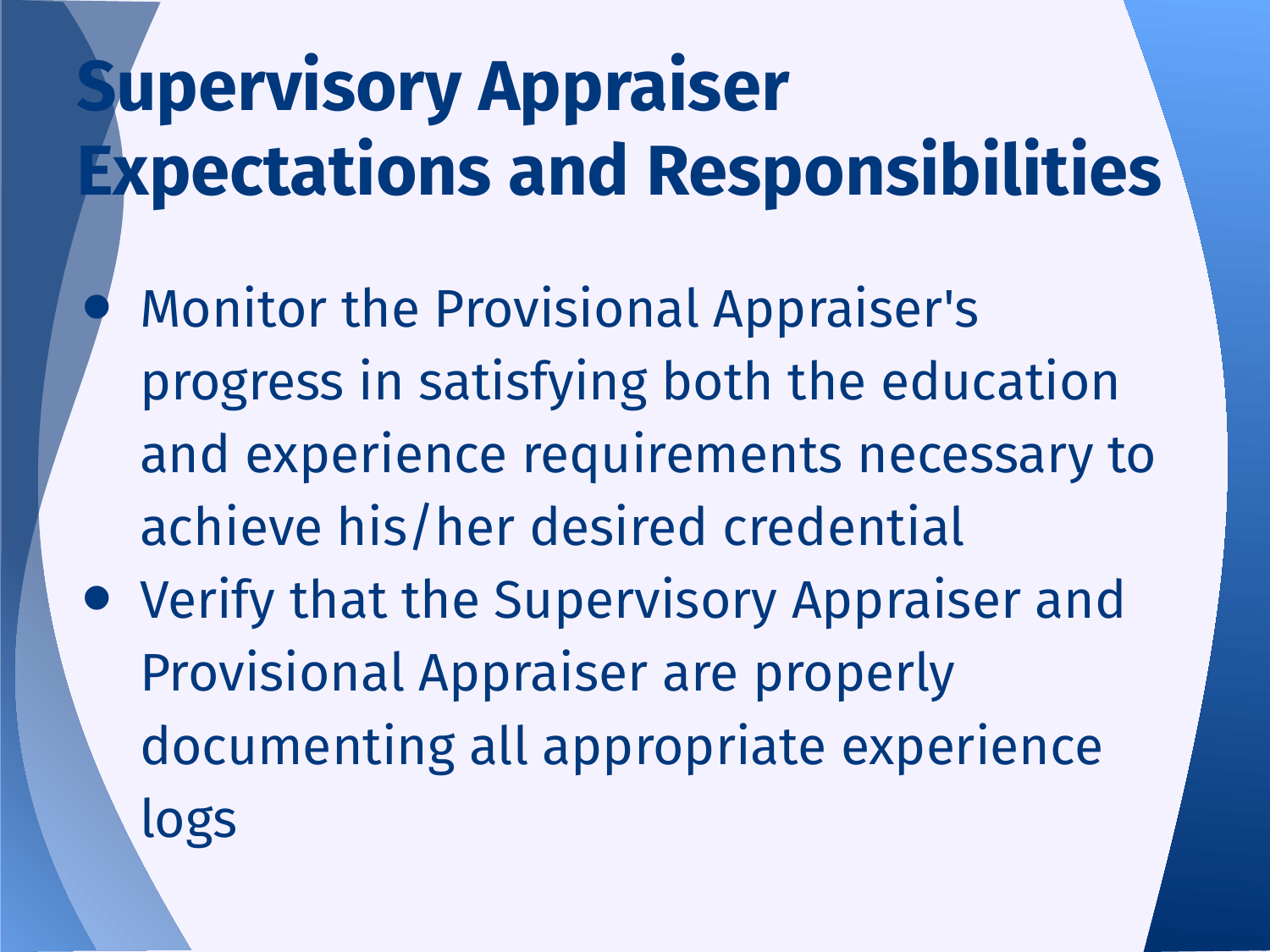

# Supervisory Appraiser
Expectations and Responsibilities
Monitor the Provisional Appraiser's progress in satisfying both the education and experience requirements necessary to achieve his/her desired credential
Verify that the Supervisory Appraiser and Provisional Appraiser are properly documenting all appropriate experience logs